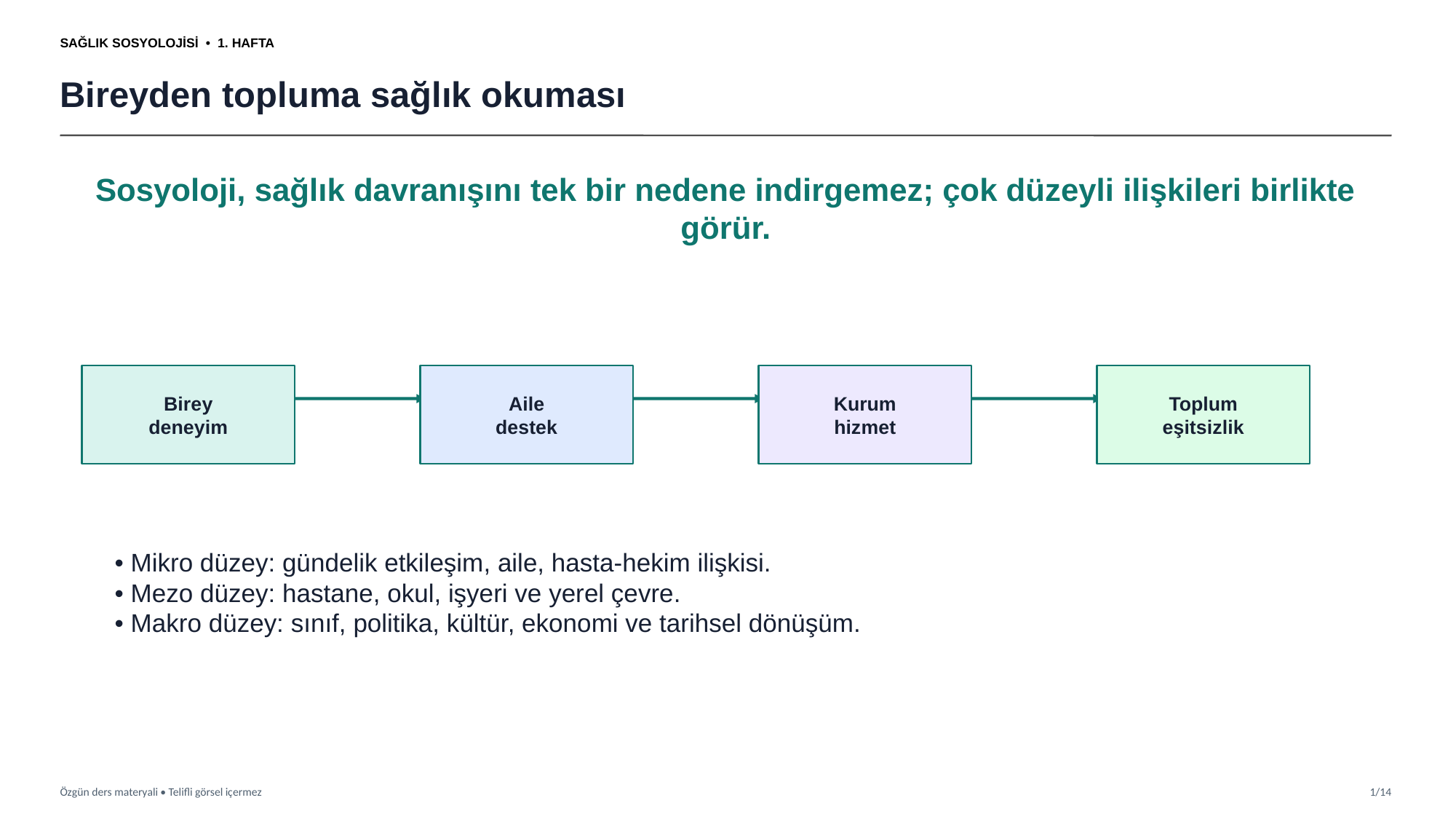

SAĞLIK SOSYOLOJİSİ  •  1. HAFTA
Bireyden topluma sağlık okuması

Sosyoloji, sağlık davranışını tek bir nedene indirgemez; çok düzeyli ilişkileri birlikte görür.
Birey
deneyim
Aile
destek
Kurum
hizmet
Toplum
eşitsizlik

• Mikro düzey: gündelik etkileşim, aile, hasta-hekim ilişkisi.
• Mezo düzey: hastane, okul, işyeri ve yerel çevre.
• Makro düzey: sınıf, politika, kültür, ekonomi ve tarihsel dönüşüm.
Özgün ders materyali • Telifli görsel içermez
1/14